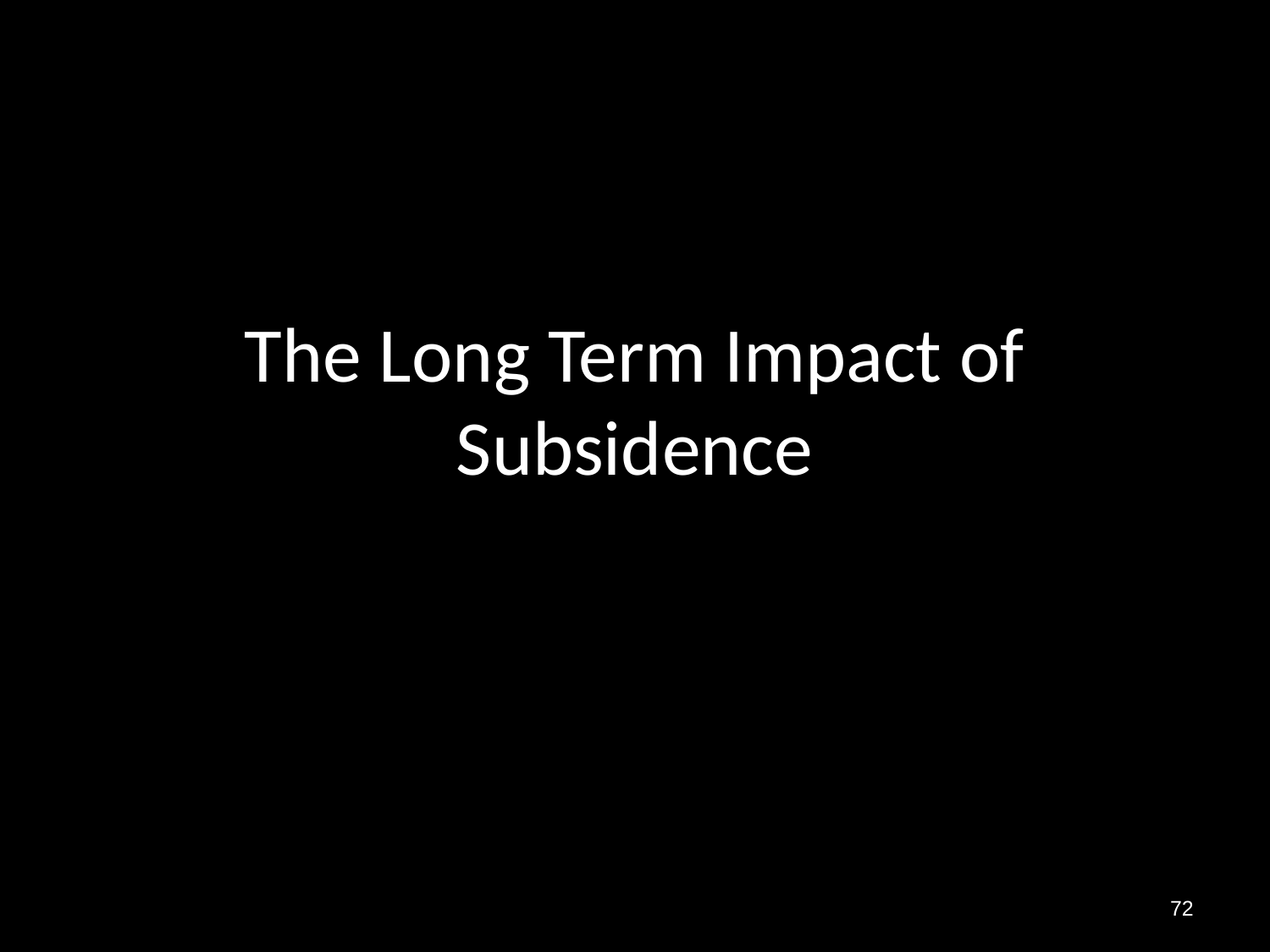

# The Long Term Impact of Subsidence

72